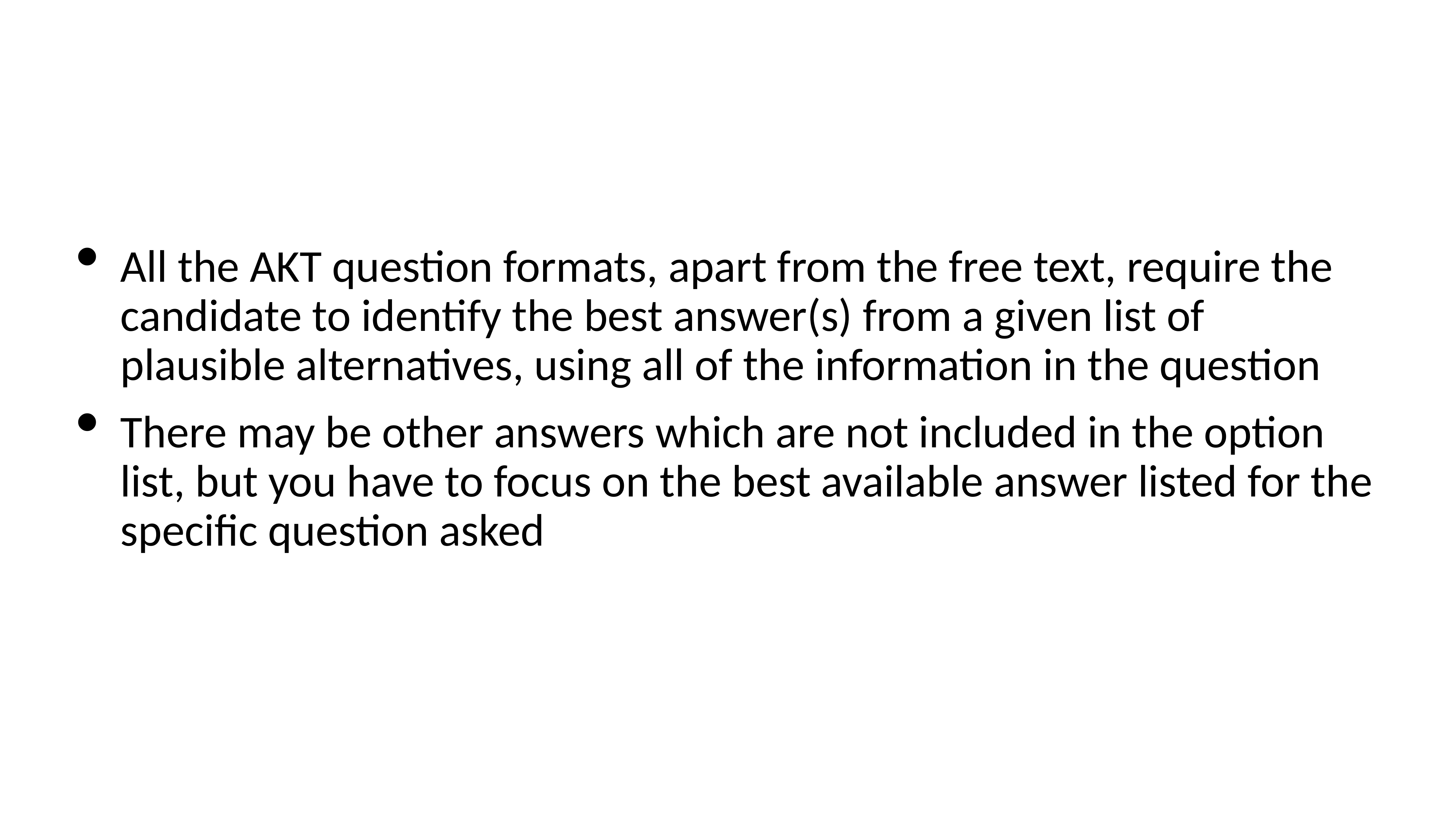

All the AKT question formats, apart from the free text, require the candidate to identify the best answer(s) from a given list of plausible alternatives, using all of the information in the question
There may be other answers which are not included in the option list, but you have to focus on the best available answer listed for the specific question asked